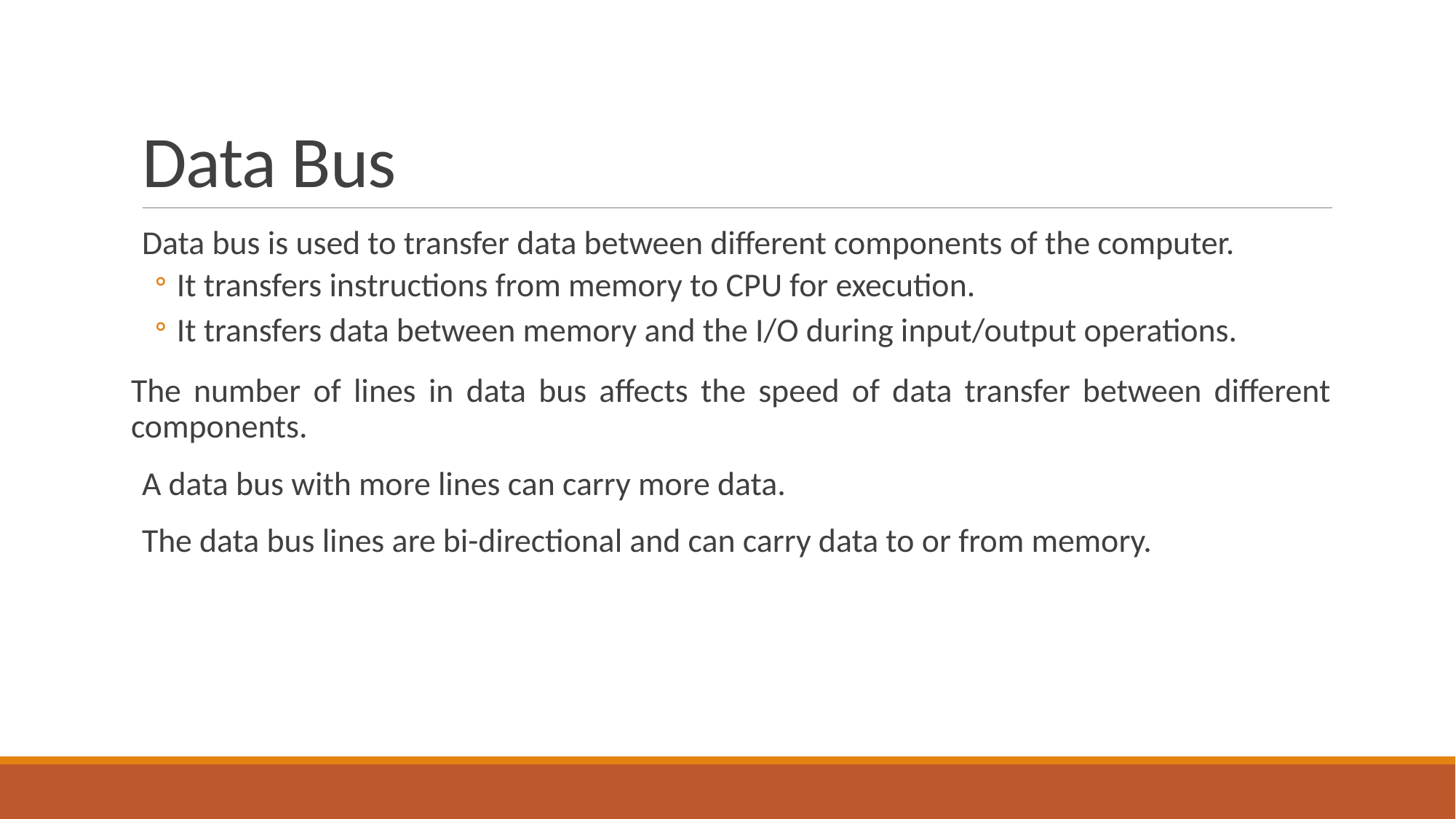

# Data Bus
Data bus is used to transfer data between different components of the computer.
It transfers instructions from memory to CPU for execution.
It transfers data between memory and the I/O during input/output operations.
The number of lines in data bus affects the speed of data transfer between different components.
A data bus with more lines can carry more data.
The data bus lines are bi-directional and can carry data to or from memory.